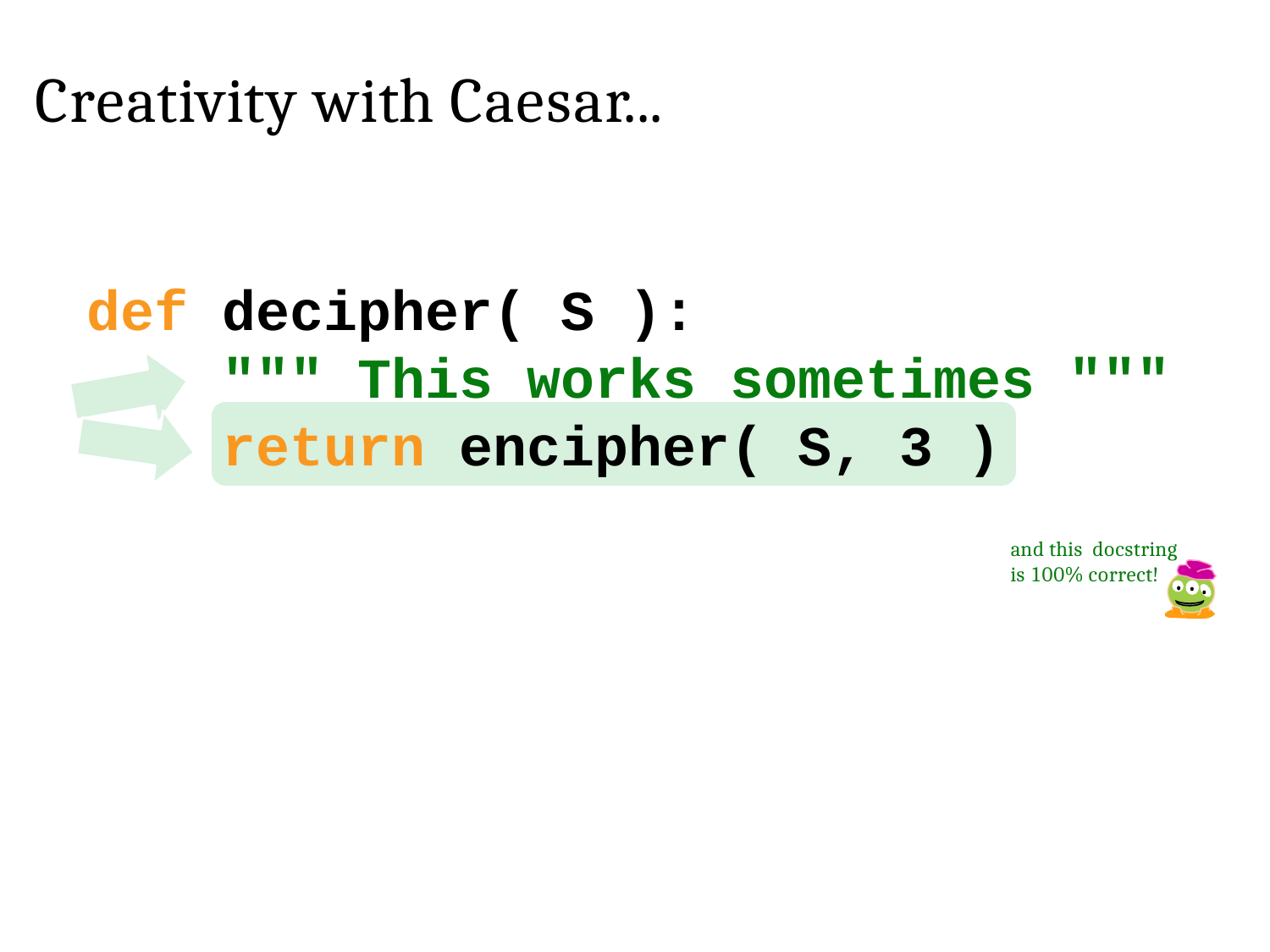

Creativity with Caesar...
def decipher( S ):
    """ This works sometimes """
    return encipher( S, 3 )

and this  docstring is 100% correct!